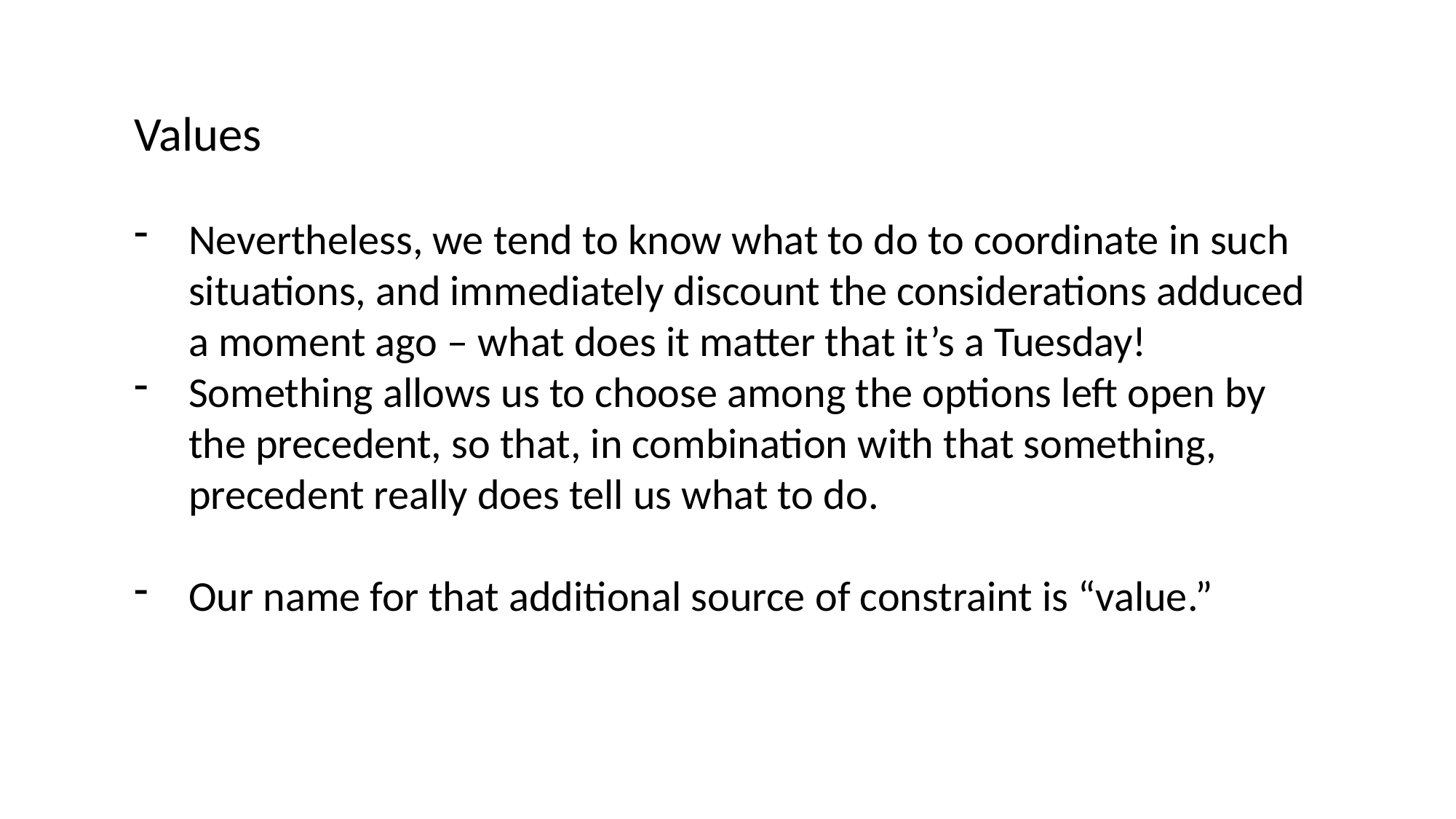

Values

Nevertheless, we tend to know what to do to coordinate in such situations, and immediately discount the considerations adduced a moment ago – what does it matter that it’s a Tuesday!
Something allows us to choose among the options left open by the precedent, so that, in combination with that something, precedent really does tell us what to do.

Our name for that additional source of constraint is “value.”